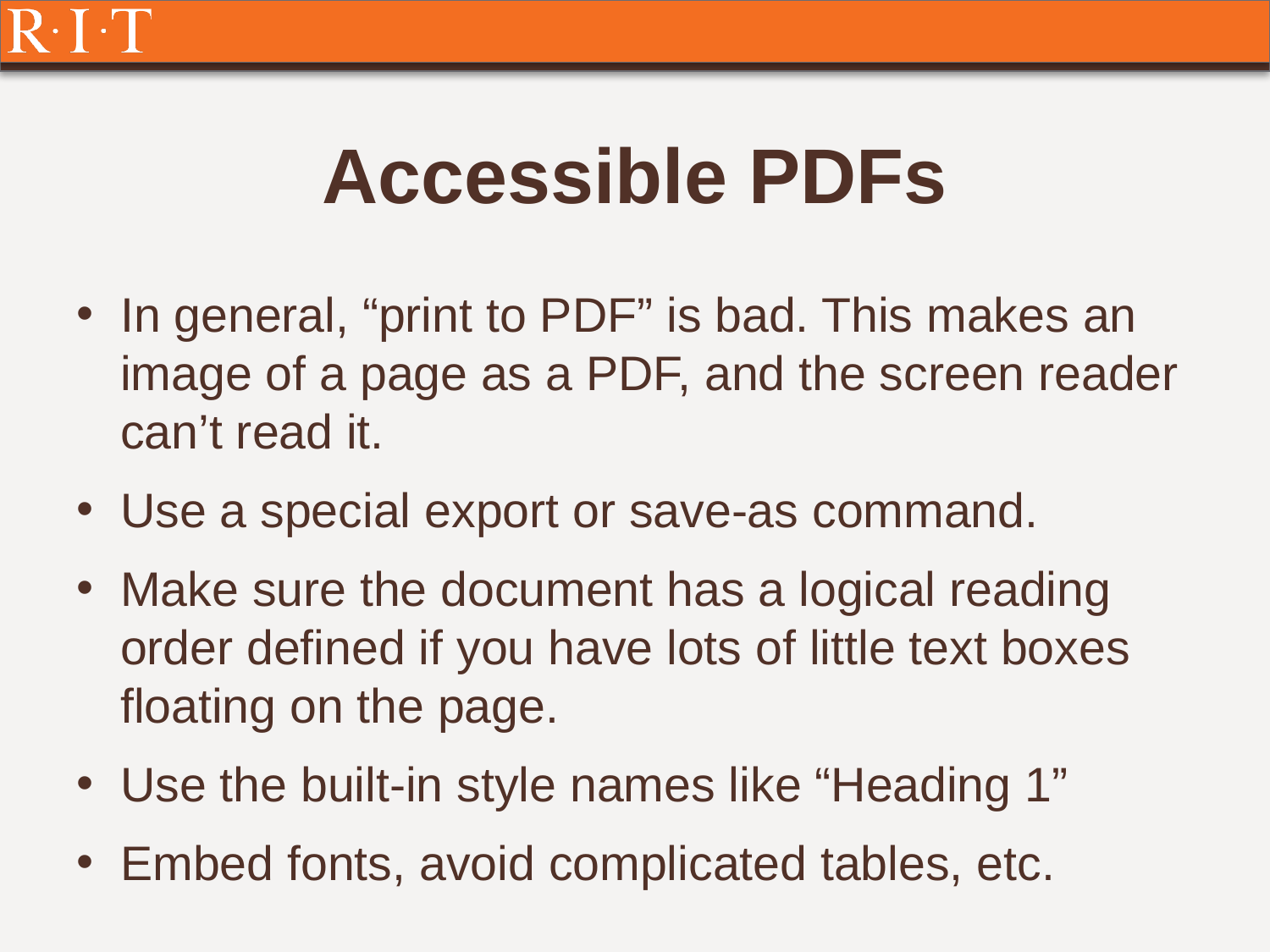

# Accessible PDFs
In general, “print to PDF” is bad. This makes an image of a page as a PDF, and the screen reader can’t read it.
Use a special export or save-as command.
Make sure the document has a logical reading order defined if you have lots of little text boxes floating on the page.
Use the built-in style names like “Heading 1”
Embed fonts, avoid complicated tables, etc.